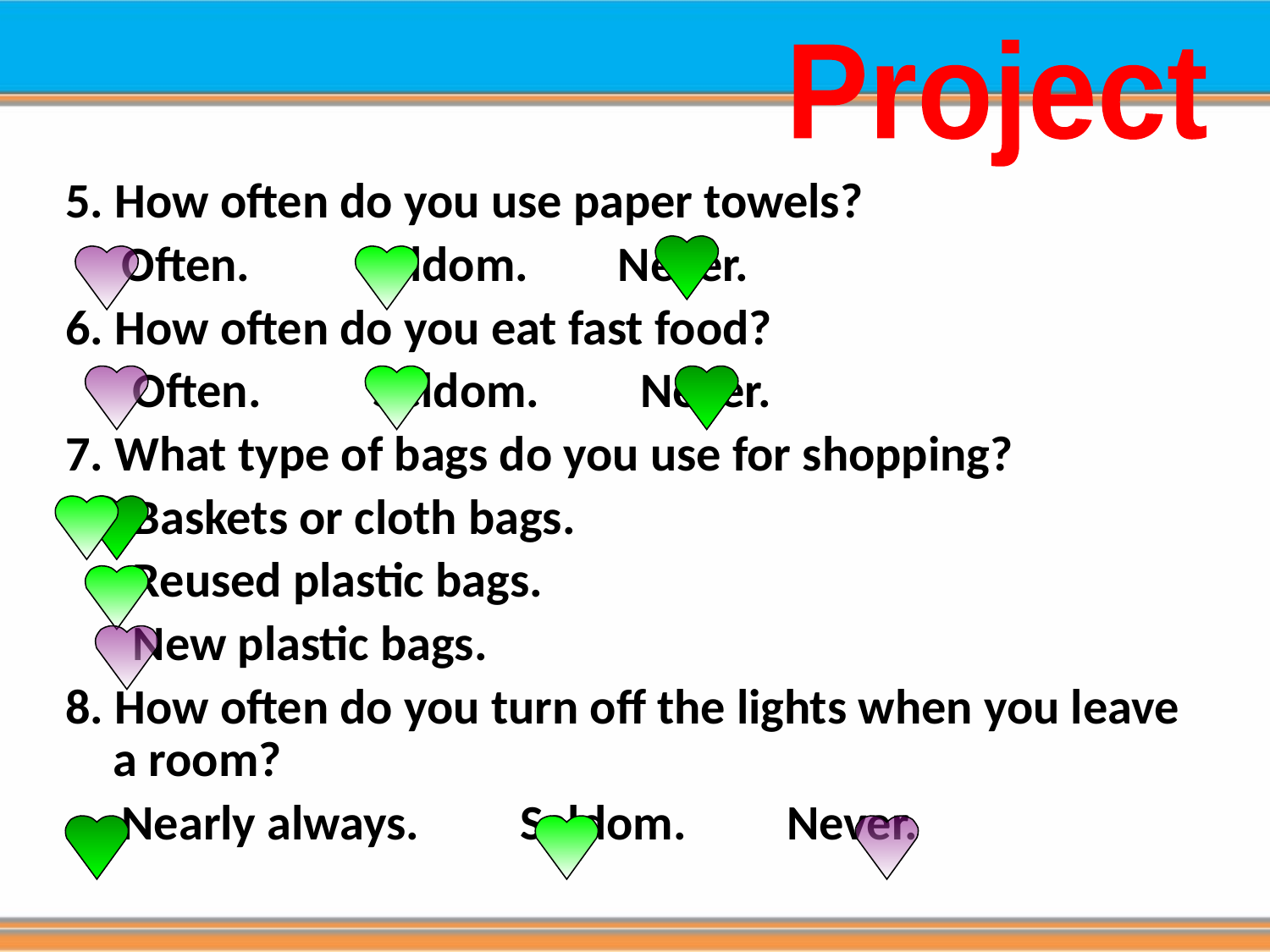

Project
5. How often do you use paper towels?
     Often.          Seldom.        Never.
6. How often do you eat fast food?
      Often.          Seldom.         Never.
7. What type of bags do you use for shopping?
      Baskets or cloth bags.
      Reused plastic bags.
      New plastic bags.
8. How often do you turn off the lights when you leave a room?
     Nearly always.         Seldom.         Never.